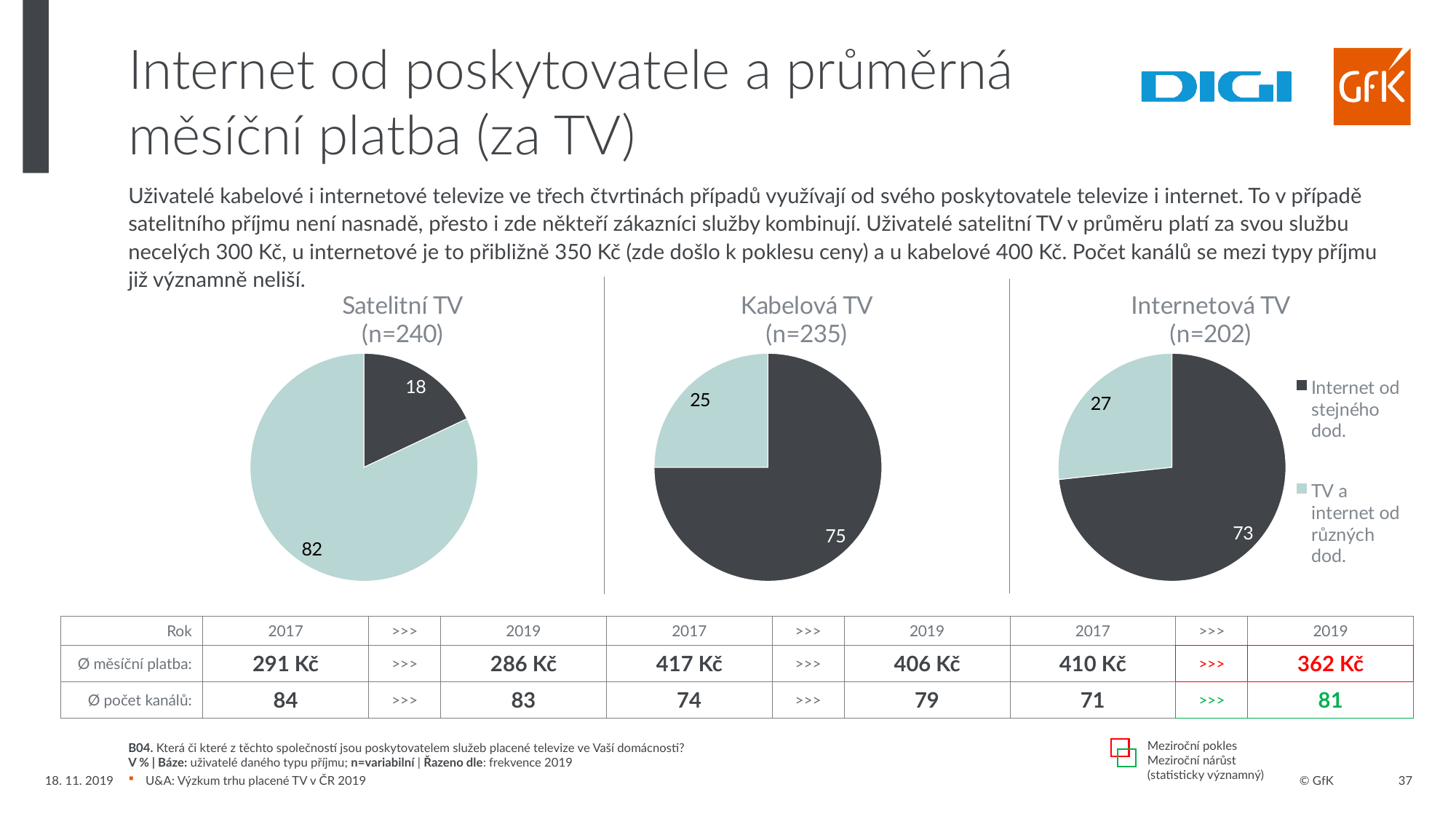

# Internet od poskytovatele a průměrná měsíční platba (za TV)
Uživatelé kabelové i internetové televize ve třech čtvrtinách případů využívají od svého poskytovatele televize i internet. To v případě satelitního příjmu není nasnadě, přesto i zde někteří zákazníci služby kombinují. Uživatelé satelitní TV v průměru platí za svou službu necelých 300 Kč, u internetové je to přibližně 350 Kč (zde došlo k poklesu ceny) a u kabelové 400 Kč. Počet kanálů se mezi typy příjmu již významně neliší.

### Chart: Satelitní TV
(n=240)

| Category | Satelitní TV |
|---|---|
| Skylink | 18.0 |
| freeSAT | 82.0 |

### Chart: Kabelová TV
(n=235)

| Category | Satelitní TV |
|---|---|
| UPC / Vodafone | 75.0 |
| O2 TV | 25.0 |

### Chart: Internetová TV
(n=202)

| Category | Satelitní TV |
|---|---|
| Internet od stejného dod. | 73.29291210432127 |
| TV a internet od různých dod. | 26.707087895678725 |
| Rok | 2017 | >>> | 2019 | 2017 | >>> | 2019 | 2017 | >>> | 2019 |
| --- | --- | --- | --- | --- | --- | --- | --- | --- | --- |
| Ø měsíční platba: | 291 Kč | >>> | 286 Kč | 417 Kč | >>> | 406 Kč | 410 Kč | >>> | 362 Kč |
| Ø počet kanálů: | 84 | >>> | 83 | 74 | >>> | 79 | 71 | >>> | 81 |
Meziroční pokles
Meziroční nárůst
(statisticky významný)

B04. Která či které z těchto společností jsou poskytovatelem služeb placené televize ve Vaší domácnosti?
V % | Báze: uživatelé daného typu příjmu; n=variabilní | Řazeno dle: frekvence 2019
18. 11. 2019
U&A: Výzkum trhu placené TV v ČR 2019
37